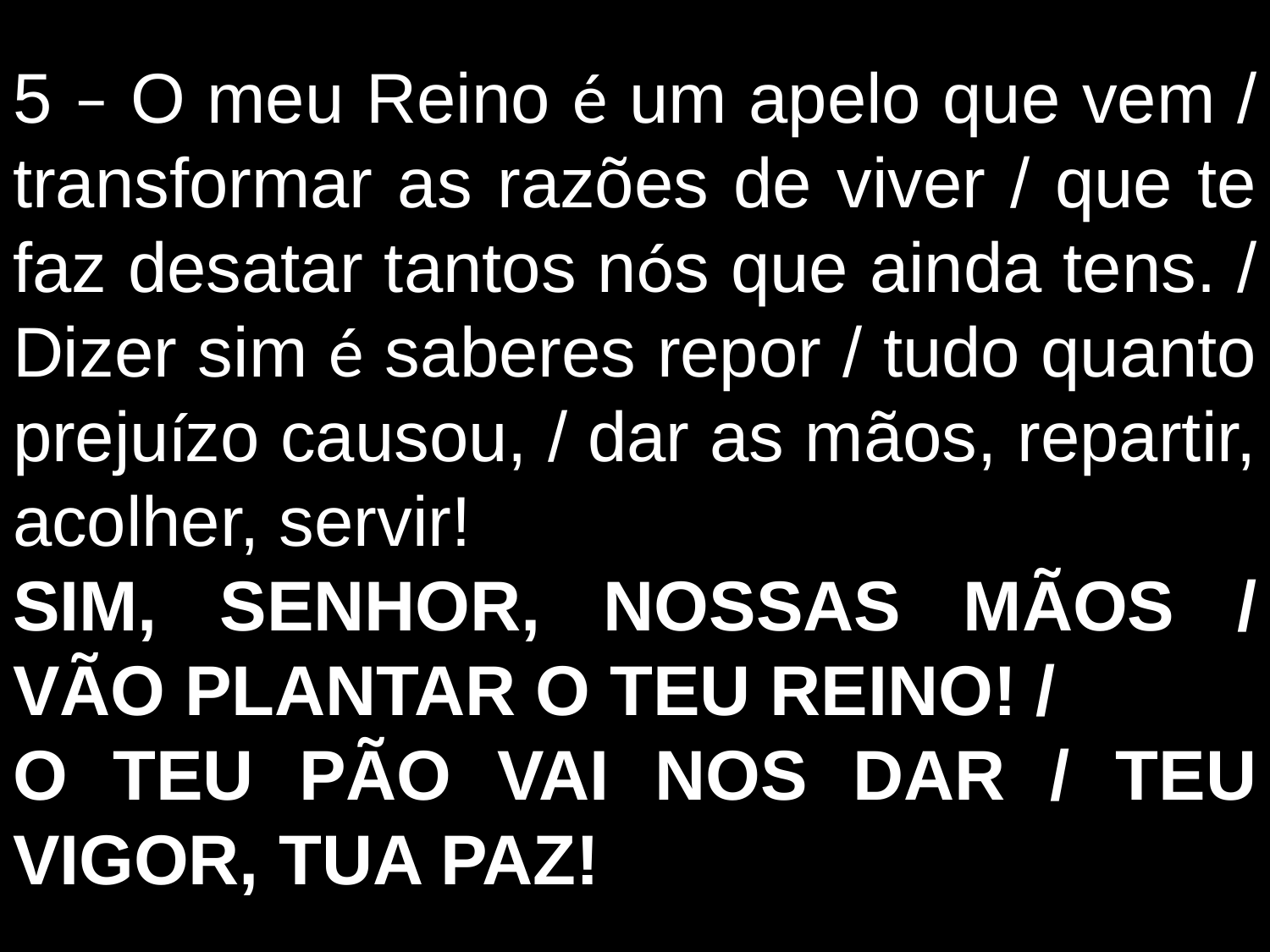

5 – O meu Reino é um apelo que vem / transformar as razões de viver / que te faz desatar tantos nós que ainda tens. / Dizer sim é saberes repor / tudo quanto prejuízo causou, / dar as mãos, repartir, acolher, servir!
SIM, SENHOR, NOSSAS MÃOS / VÃO PLANTAR O TEU REINO! /
O TEU PÃO VAI NOS DAR / TEU VIGOR, TUA PAZ!